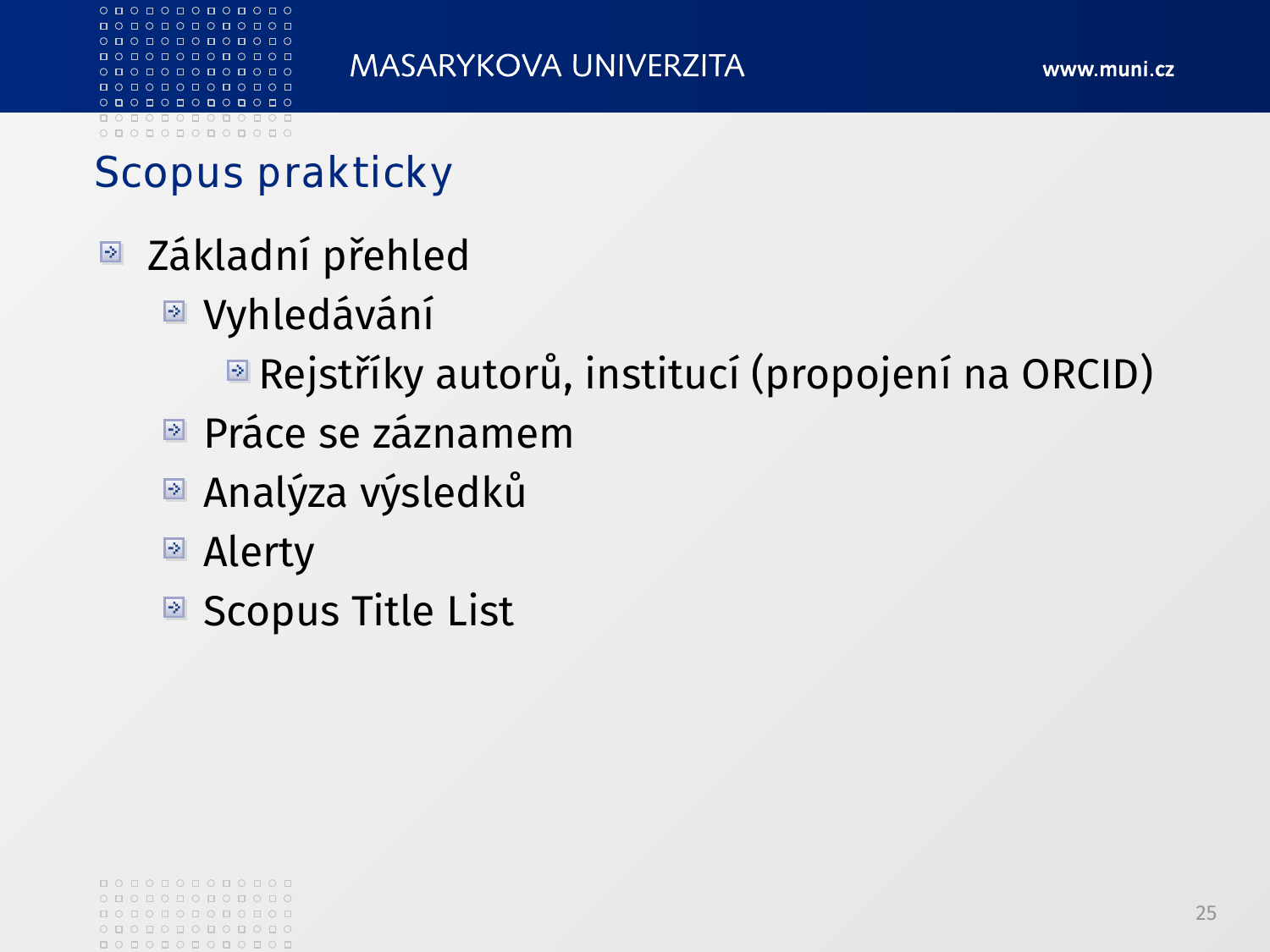

# Scopus prakticky
Základní přehled
Vyhledávání
Rejstříky autorů, institucí (propojení na ORCID)
Práce se záznamem
Analýza výsledků
Alerty
Scopus Title List
25